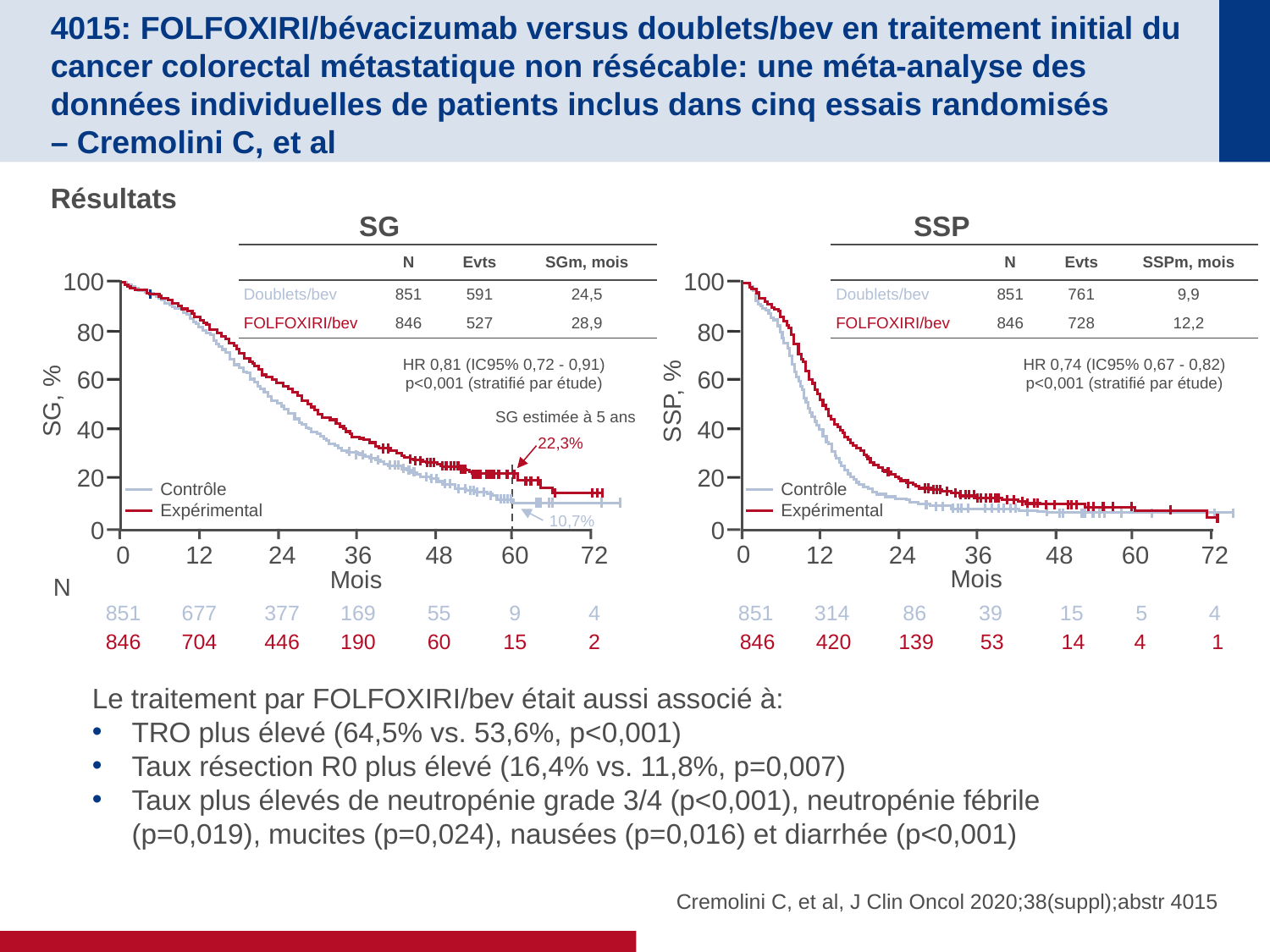

# 4015: FOLFOXIRI/bévacizumab versus doublets/bev en traitement initial du cancer colorectal métastatique non résécable: une méta-analyse des données individuelles de patients inclus dans cinq essais randomisés – Cremolini C, et al
Résultats

SG
SSP
|  | N | Evts | SGm, mois |
| --- | --- | --- | --- |
| Doublets/bev | 851 | 591 | 24,5 |
| FOLFOXIRI/bev | 846 | 527 | 28,9 |
|  | N | Evts | SSPm, mois |
| --- | --- | --- | --- |
| Doublets/bev | 851 | 761 | 9,9 |
| FOLFOXIRI/bev | 846 | 728 | 12,2 |
100

80

60

SG, %
40

20
Contrôle
Expérimental

0

Mois

HR 0,81 (IC95% 0,72 - 0,91)
p<0,001 (stratifié par étude)
SG estimée à 5 ans
22,3%
10,7%
0
12
24
36
48
60
72
851
677
377
169
55
9
4
846
704
446
190
60
15
2
100

80

60

SSP, %
40

20
Contrôle
Expérimental

0

Mois
HR 0,74 (IC95% 0,67 - 0,82)
p<0,001 (stratifié par étude)
0
12
24
36
48
60
72

N
851
314
86
39
15
5
4
846
420
139
53
14
4
1
Le traitement par FOLFOXIRI/bev était aussi associé à:
TRO plus élevé (64,5% vs. 53,6%, p<0,001)
Taux résection R0 plus élevé (16,4% vs. 11,8%, p=0,007)
Taux plus élevés de neutropénie grade 3/4 (p<0,001), neutropénie fébrile (p=0,019), mucites (p=0,024), nausées (p=0,016) et diarrhée (p<0,001)
Cremolini C, et al, J Clin Oncol 2020;38(suppl);abstr 4015